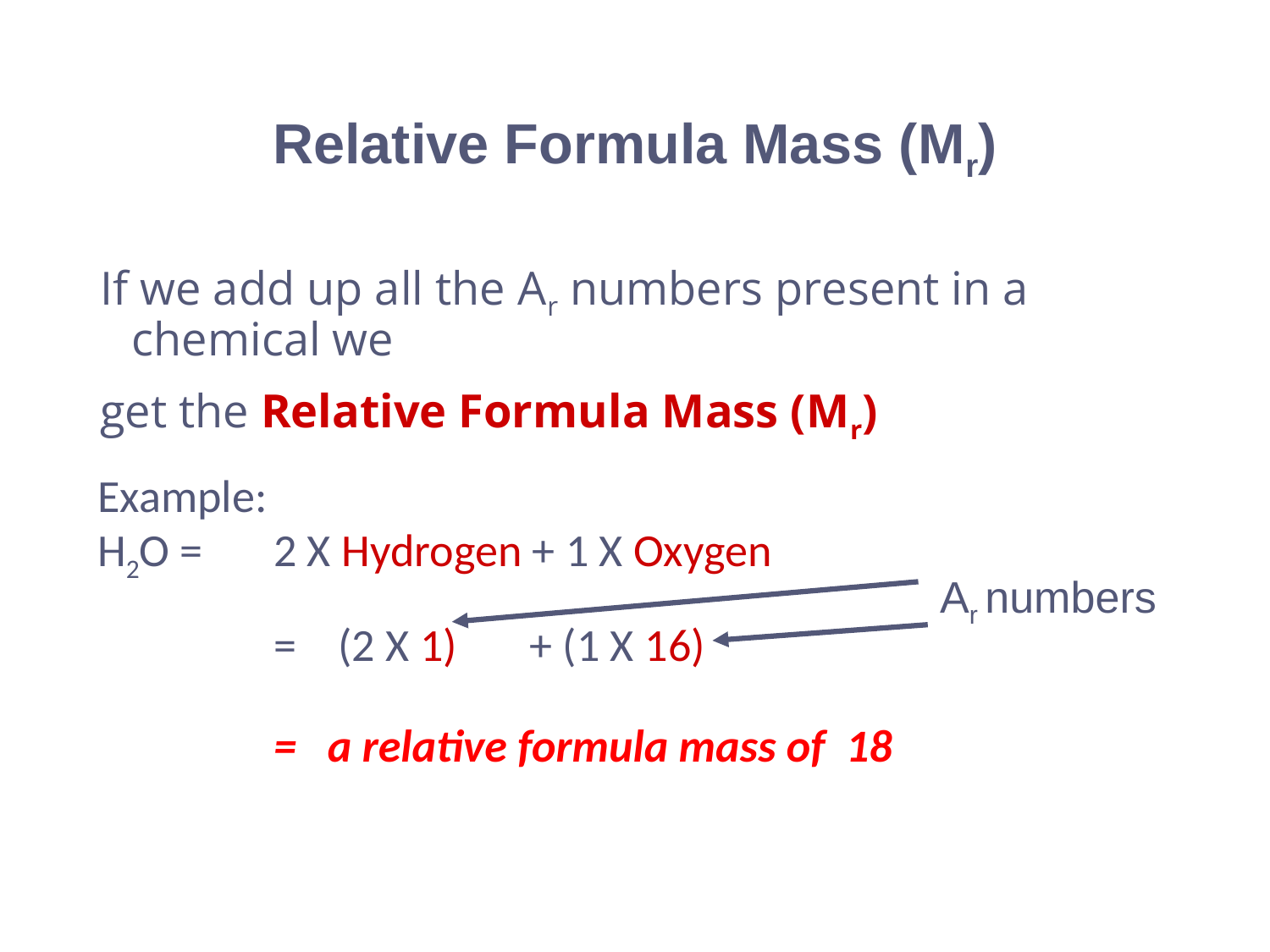

# Relative Formula Mass (Mr)
If we add up all the Ar numbers present in a chemical we
get the Relative Formula Mass (Mr)

Example:
H2O =
2 X Hydrogen + 1 X Oxygen
Ar numbers
=    (2 X 1)       + (1 X 16)
=   a relative formula mass of  18